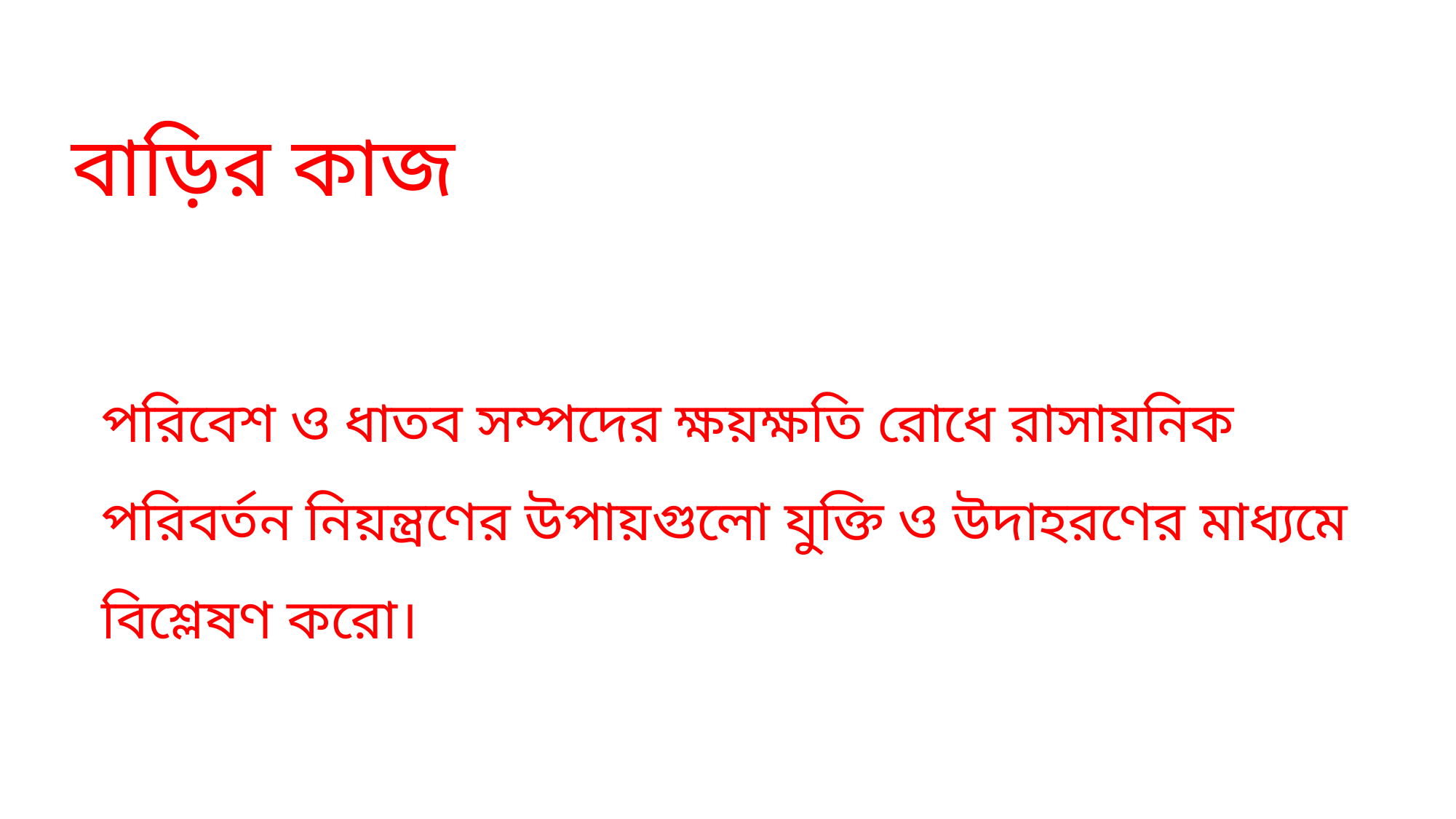

বাড়ির কাজ
পরিবেশ ও ধাতব সম্পদের ক্ষয়ক্ষতি রোধে রাসায়নিক পরিবর্তন নিয়ন্ত্রণের উপায়গুলো যুক্তি ও উদাহরণের মাধ্যমে বিশ্লেষণ করো।